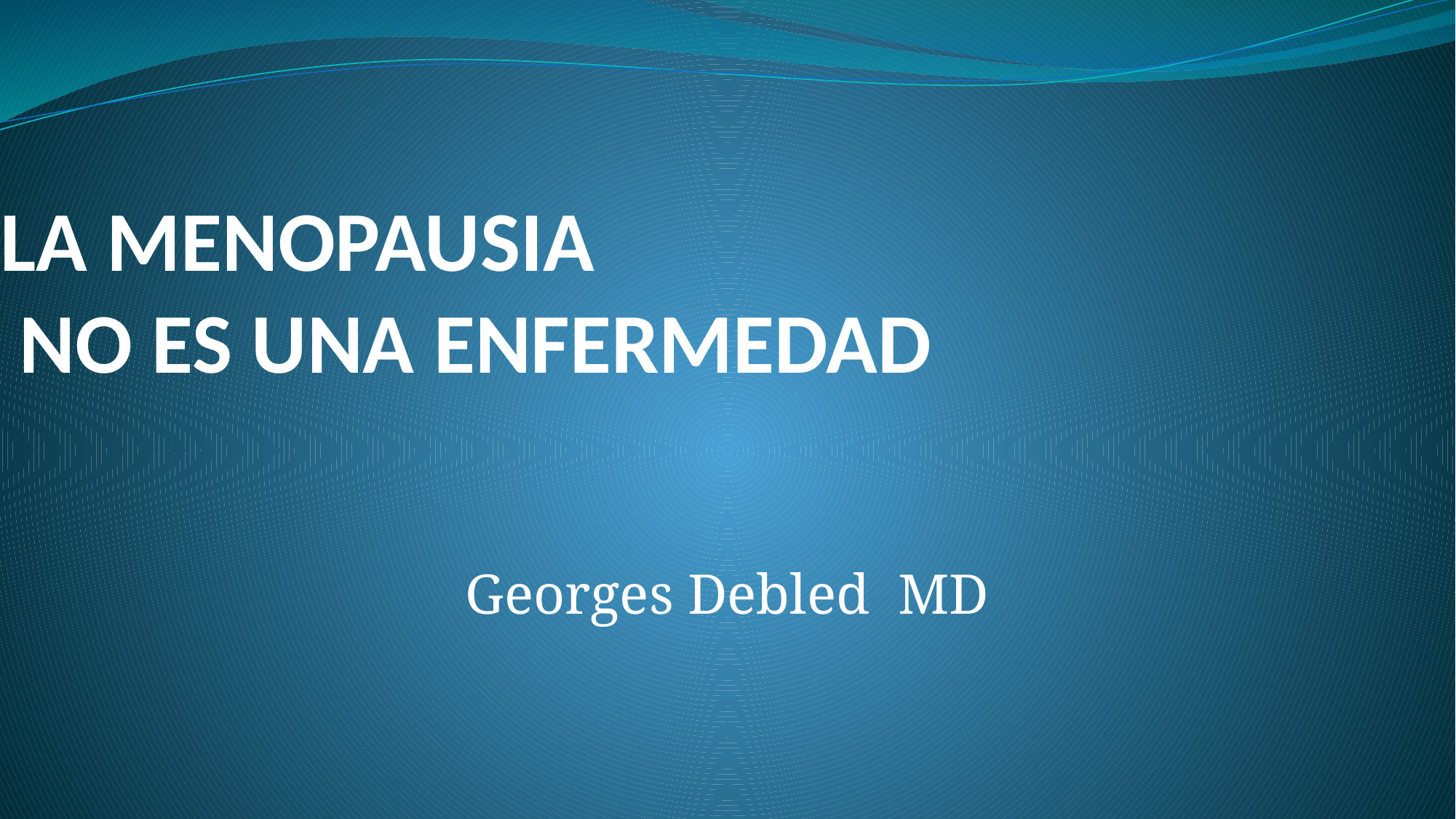

# LA MENOPAUSIA NO ES UNA ENFERMEDAD

Georges Debled  MD